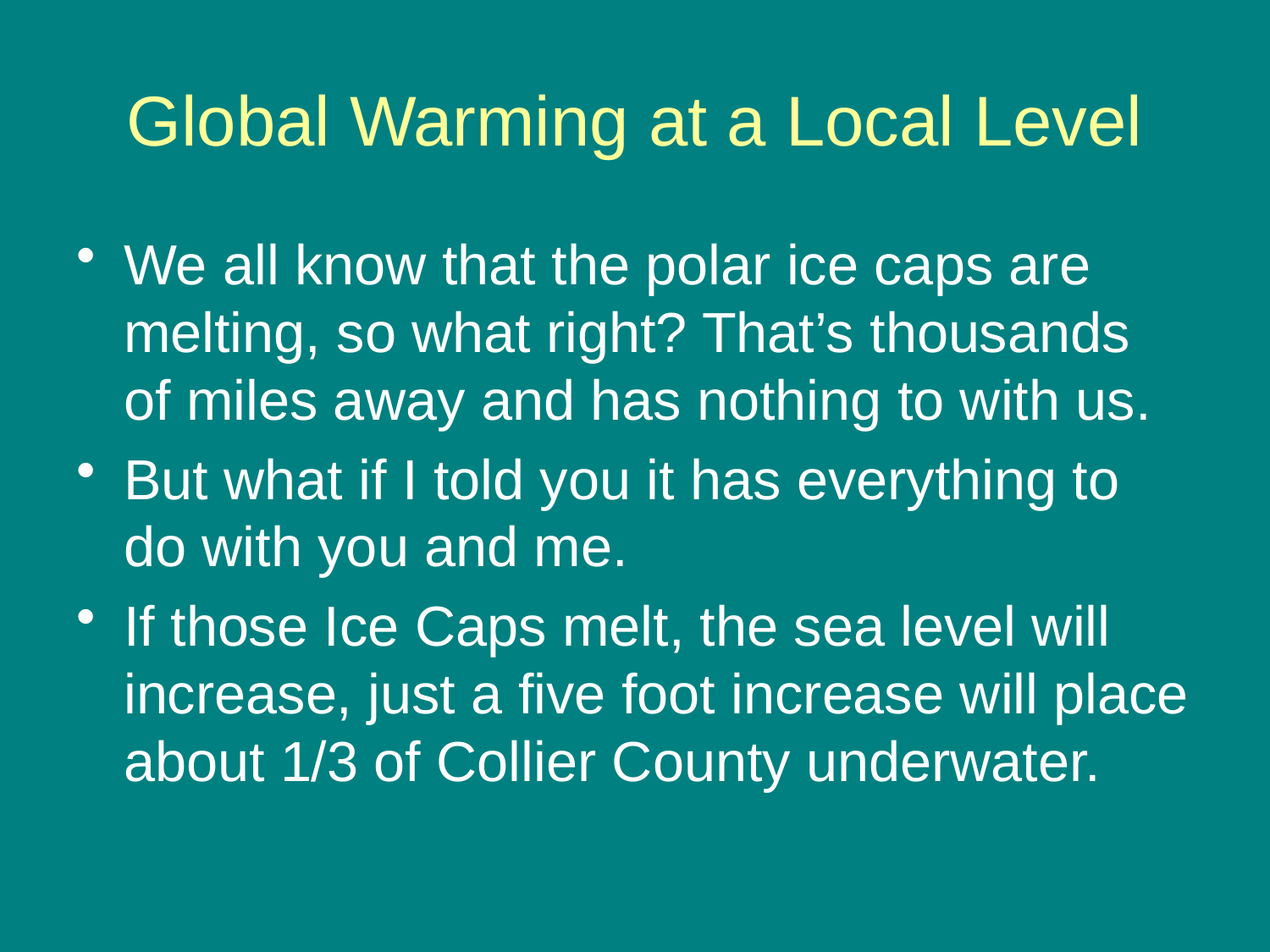

# Global Warming at a Local Level
We all know that the polar ice caps are melting, so what right? That’s thousands of miles away and has nothing to with us.
But what if I told you it has everything to do with you and me.
If those Ice Caps melt, the sea level will increase, just a five foot increase will place about 1/3 of Collier County underwater.